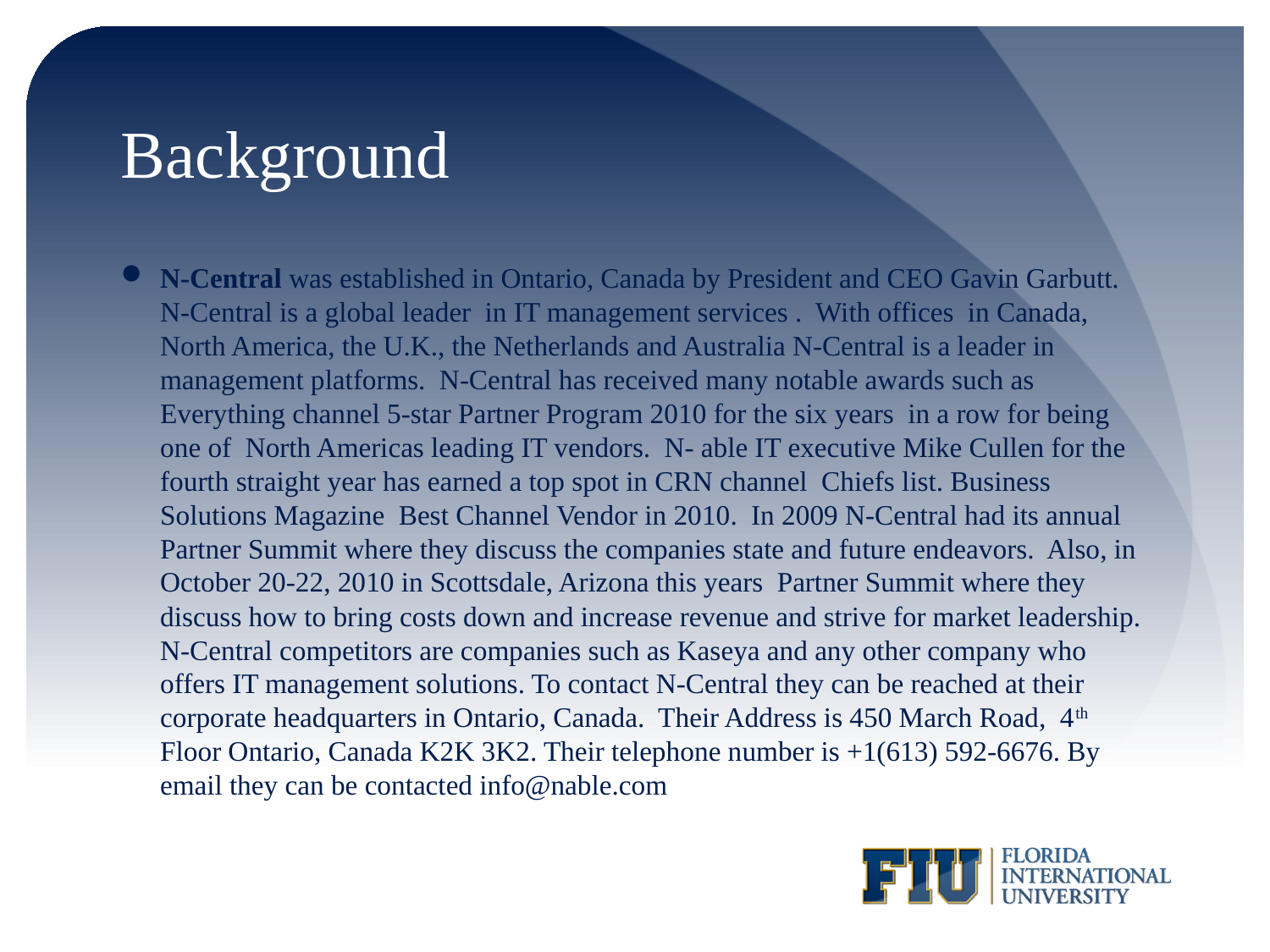

# Background
N-Central was established in Ontario, Canada by President and CEO Gavin Garbutt. N-Central is a global leader  in IT management services .  With offices  in Canada, North America, the U.K., the Netherlands and Australia N-Central is a leader in management platforms.  N-Central has received many notable awards such as Everything channel 5-star Partner Program 2010 for the six years  in a row for being one of  North Americas leading IT vendors.  N- able IT executive Mike Cullen for the fourth straight year has earned a top spot in CRN channel  Chiefs list. Business Solutions Magazine  Best Channel Vendor in 2010.  In 2009 N-Central had its annual Partner Summit where they discuss the companies state and future endeavors.  Also, in October 20-22, 2010 in Scottsdale, Arizona this years  Partner Summit where they discuss how to bring costs down and increase revenue and strive for market leadership. N-Central competitors are companies such as Kaseya and any other company who offers IT management solutions. To contact N-Central they can be reached at their corporate headquarters in Ontario, Canada.  Their Address is 450 March Road,  4th Floor Ontario, Canada K2K 3K2. Their telephone number is +1(613) 592-6676. By email they can be contacted info@nable.com